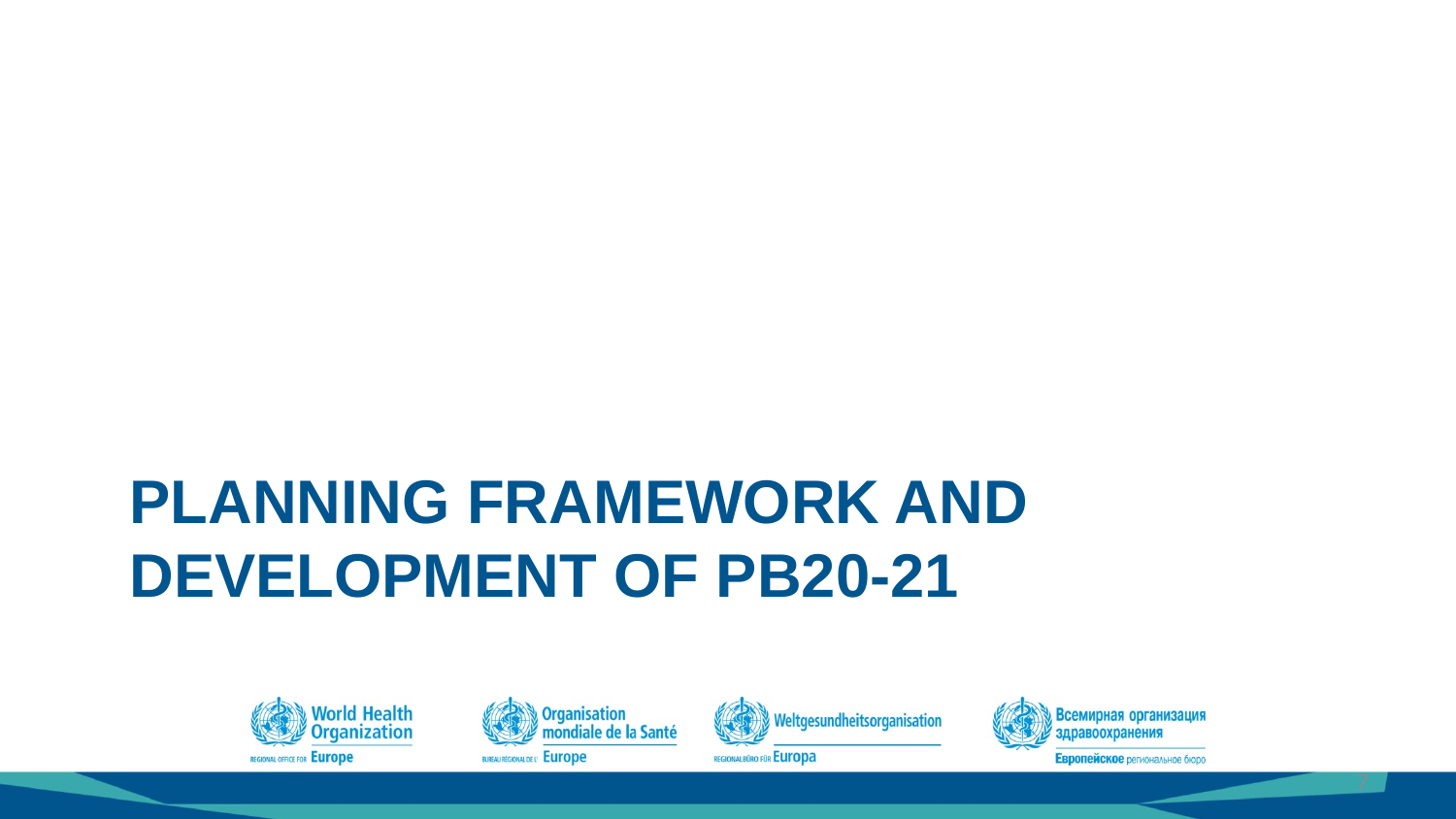

# PLANNING FRAMEWORK AND DEVELOPMENT OF PB20-21

7